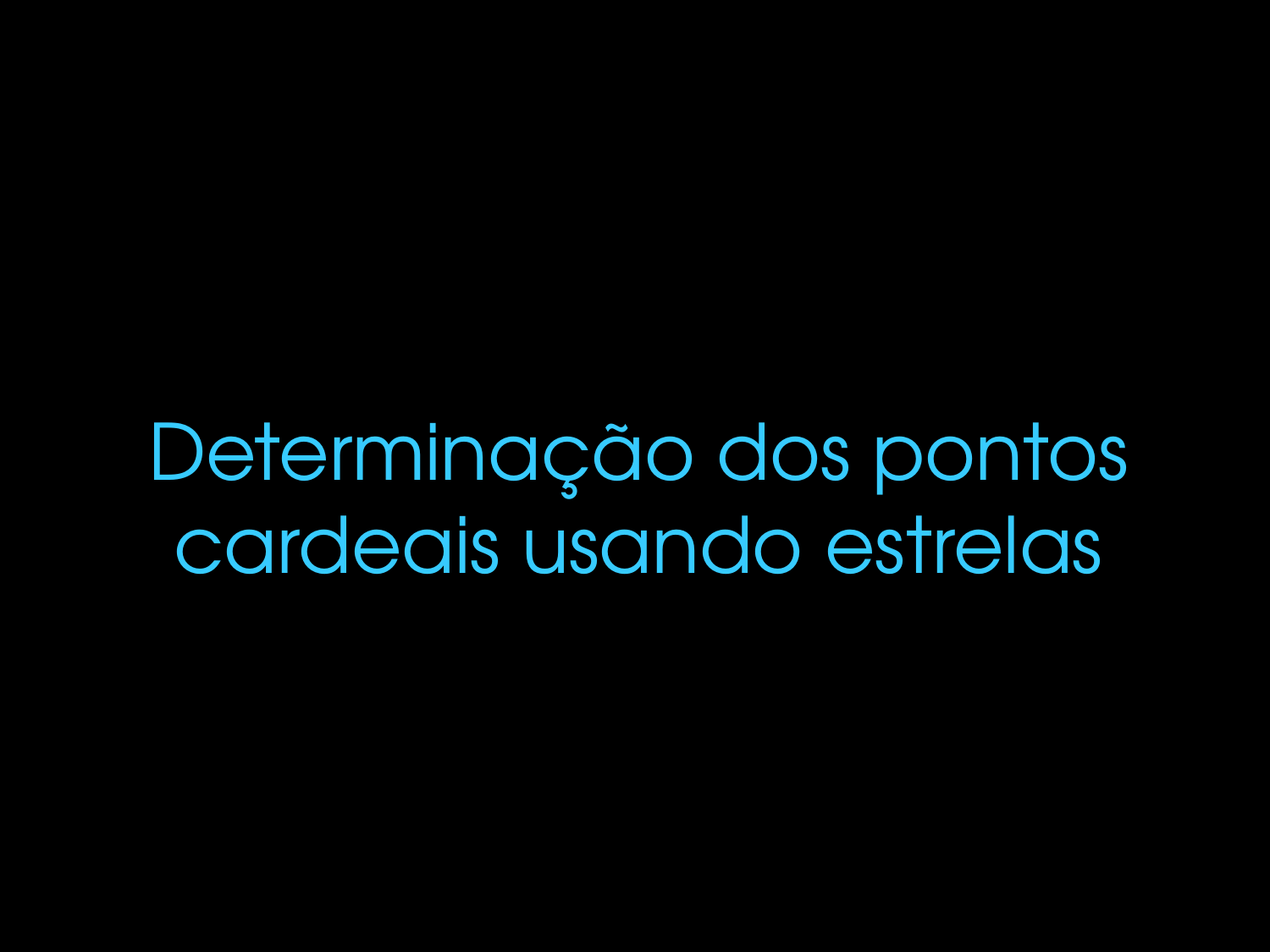

# Determinação dos pontos cardeais usando estrelas